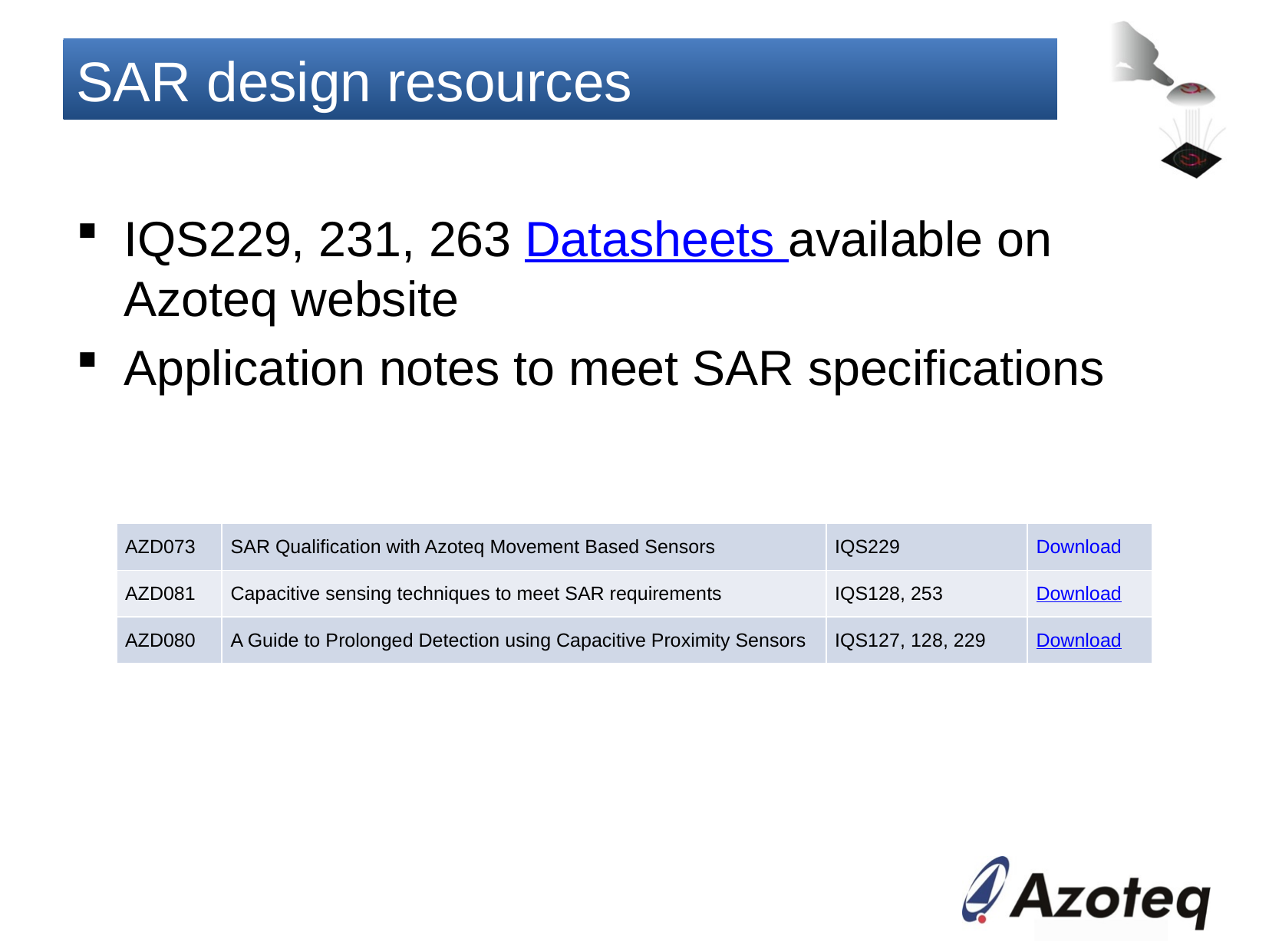

# SAR design resources
IQS229, 231, 263 Datasheets available on Azoteq website
Application notes to meet SAR specifications
| AZD073 | SAR Qualification with Azoteq Movement Based Sensors | IQS229 | Download |
| --- | --- | --- | --- |
| AZD081 | Capacitive sensing techniques to meet SAR requirements | IQS128, 253 | Download |
| AZD080 | A Guide to Prolonged Detection using Capacitive Proximity Sensors | IQS127, 128, 229 | Download |